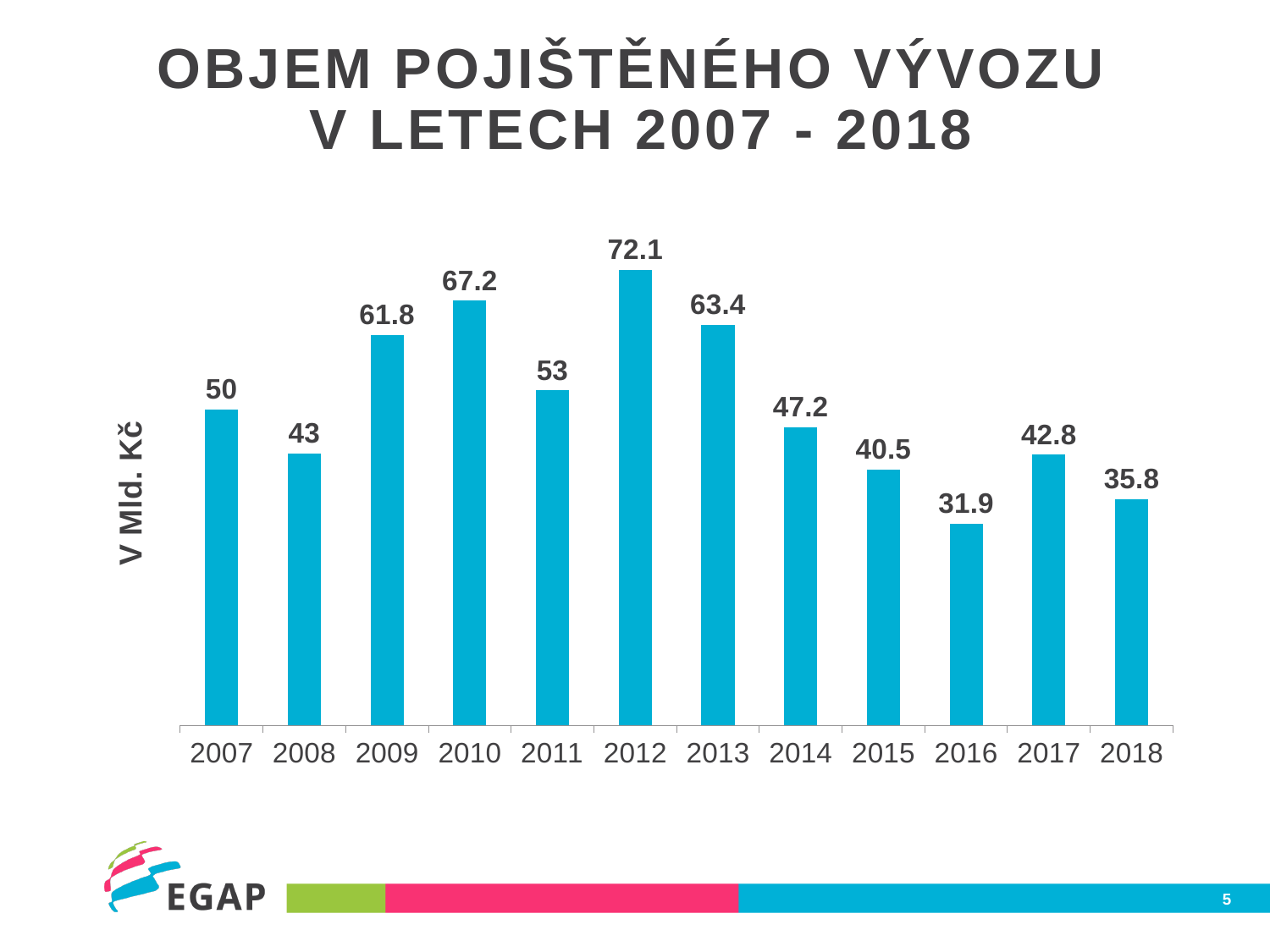

# Objem pojištěného vývozu v letech 2007 - 2018

### Chart

| Category | Objem |
|---|---|
| 2007 | 50.0 |
| 2008 | 43.0 |
| 2009 | 61.8 |
| 2010 | 67.2 |
| 2011 | 53.0 |
| 2012 | 72.1 |
| 2013 | 63.4 |
| 2014 | 47.2 |
| 2015 | 40.5 |
| 2016 | 31.9 |
| 2017 | 42.8 |
| 2018 | 35.8 |